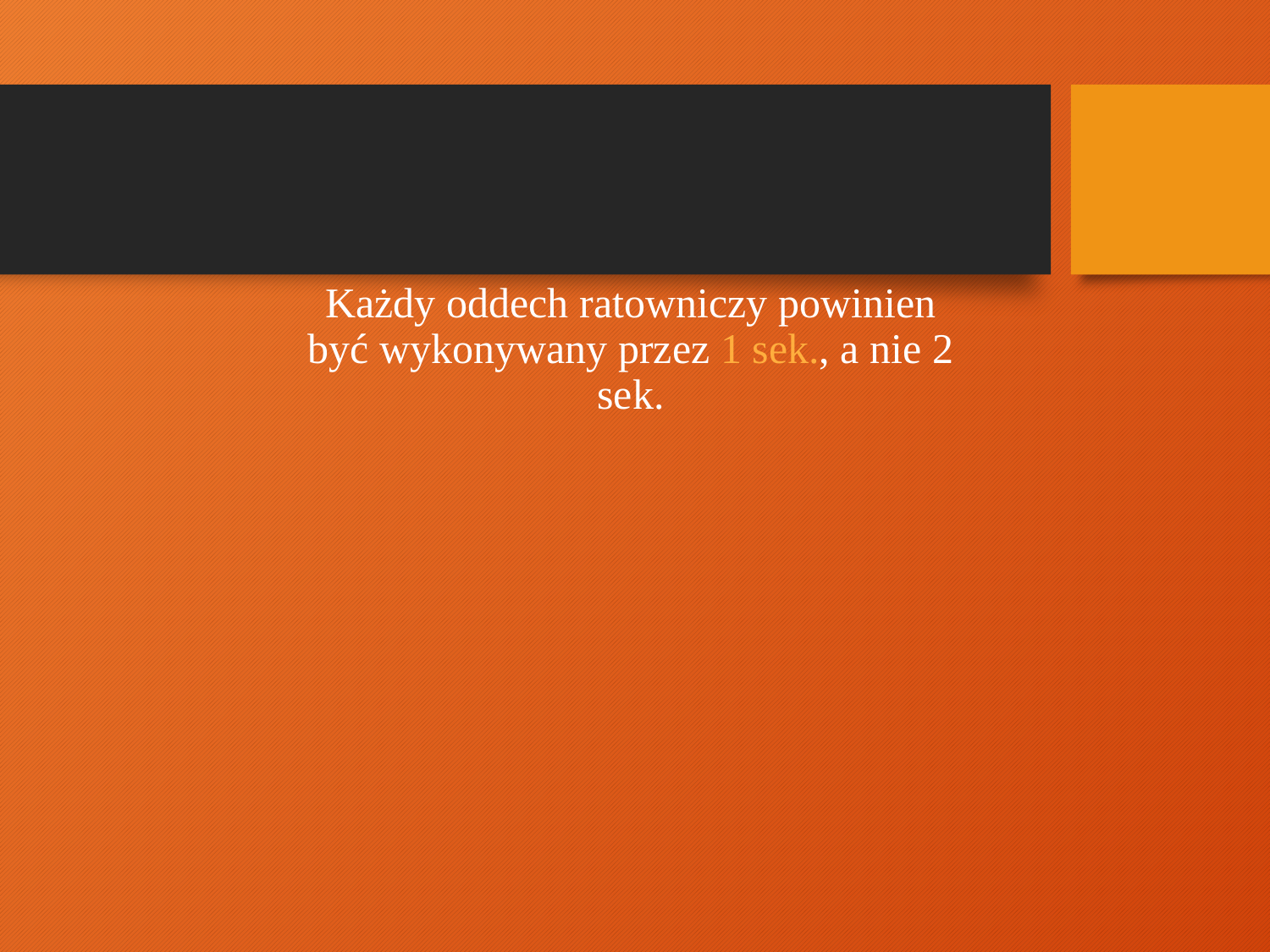

#
   Każdy oddech ratowniczy powinien być wykonywany przez 1 sek., a nie 2 sek.